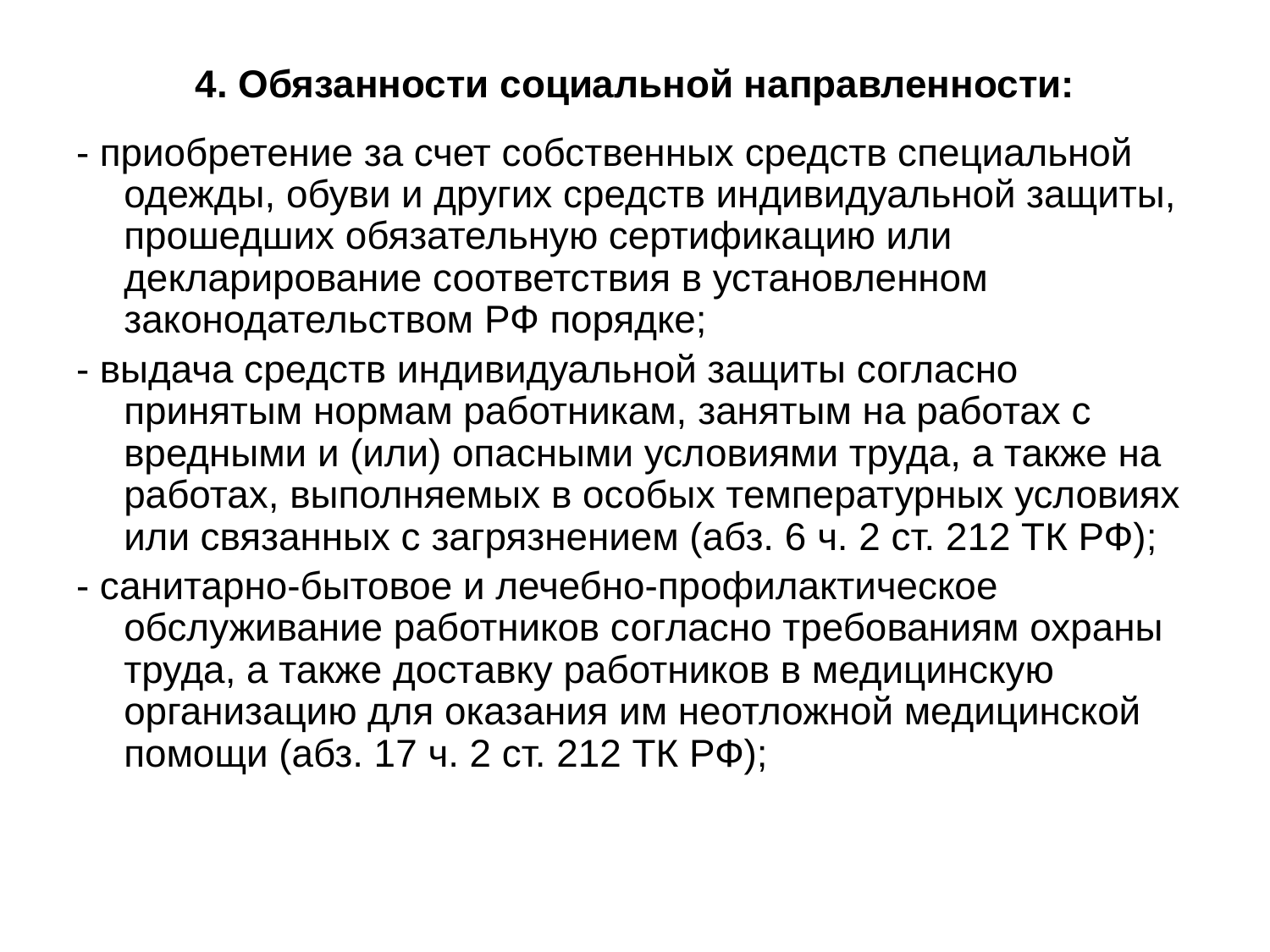

# 4. Обязанности социальной направленности:
- приобретение за счет собственных средств специальной одежды, обуви и других средств индивидуальной защиты, прошедших обязательную сертификацию или декларирование соответствия в установленном законодательством РФ порядке;
- выдача средств индивидуальной защиты согласно принятым нормам работникам, занятым на работах с вредными и (или) опасными условиями труда, а также на работах, выполняемых в особых температурных условиях или связанных с загрязнением (абз. 6 ч. 2 ст. 212 ТК РФ);
- санитарно-бытовое и лечебно-профилактическое обслуживание работников согласно требованиям охраны труда, а также доставку работников в медицинскую организацию для оказания им неотложной медицинской помощи (абз. 17 ч. 2 ст. 212 ТК РФ);